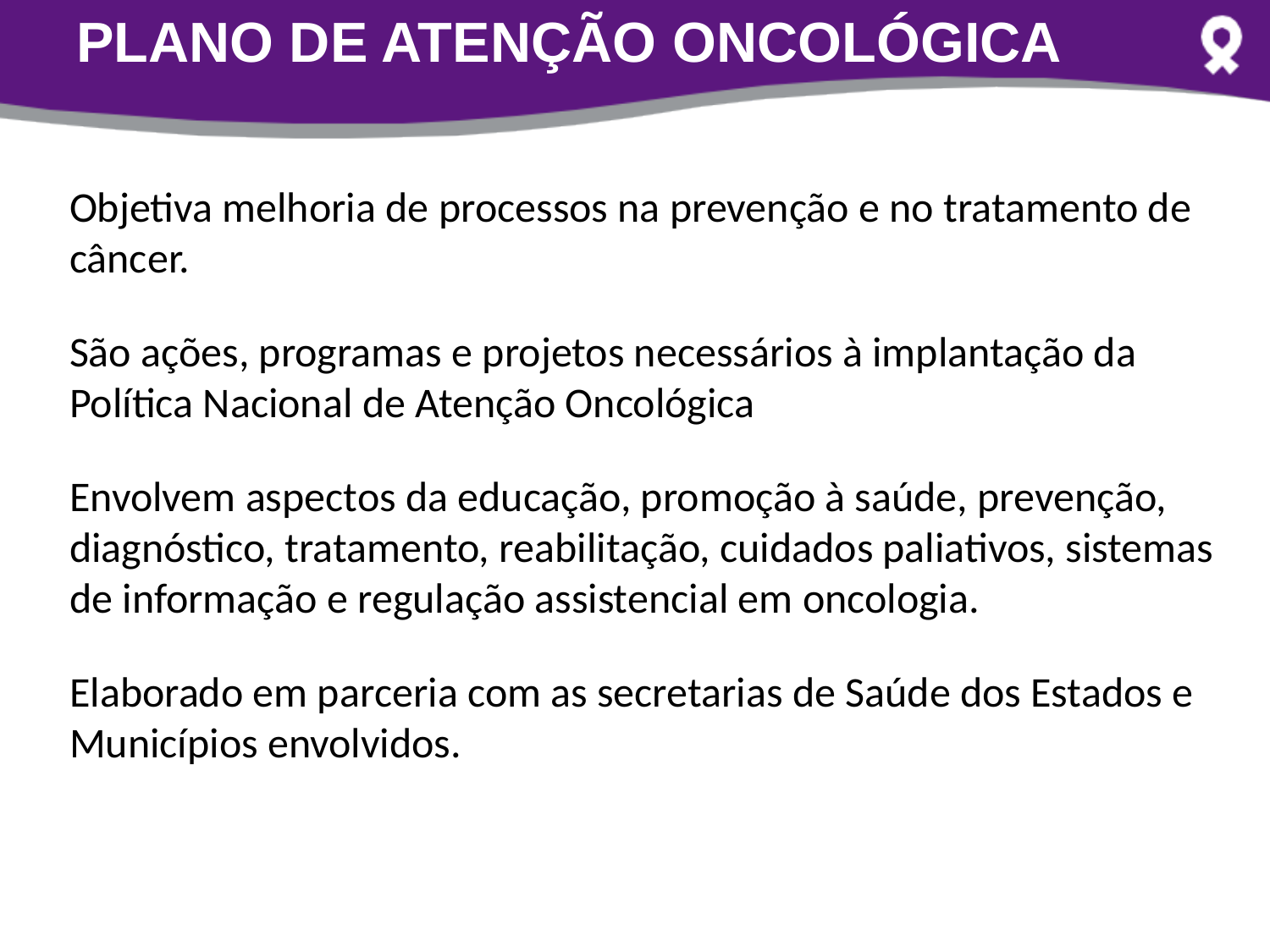

# Plano de Atenção Oncológica
Objetiva melhoria de processos na prevenção e no tratamento de câncer.

São ações, programas e projetos necessários à implantação da Política Nacional de Atenção Oncológica

Envolvem aspectos da educação, promoção à saúde, prevenção, diagnóstico, tratamento, reabilitação, cuidados paliativos, sistemas de informação e regulação assistencial em oncologia.

Elaborado em parceria com as secretarias de Saúde dos Estados e Municípios envolvidos.